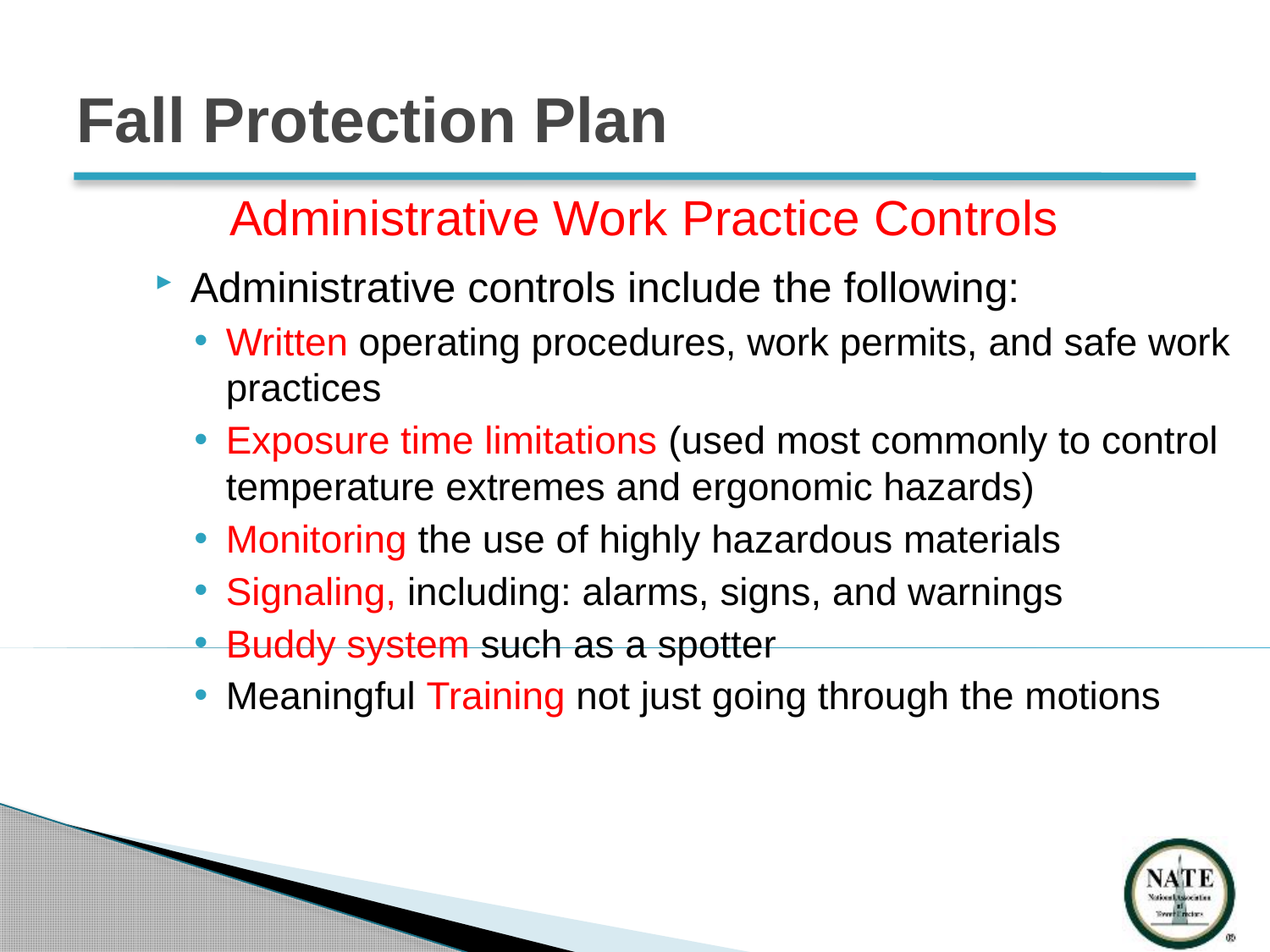

# Fall Protection Plan
	Administrative Work Practice Controls

Administrative controls include the following:
Written operating procedures, work permits, and safe work practices
Exposure time limitations (used most commonly to control temperature extremes and ergonomic hazards)
Monitoring the use of highly hazardous materials
Signaling, including: alarms, signs, and warnings
Buddy system such as a spotter
Meaningful Training not just going through the motions